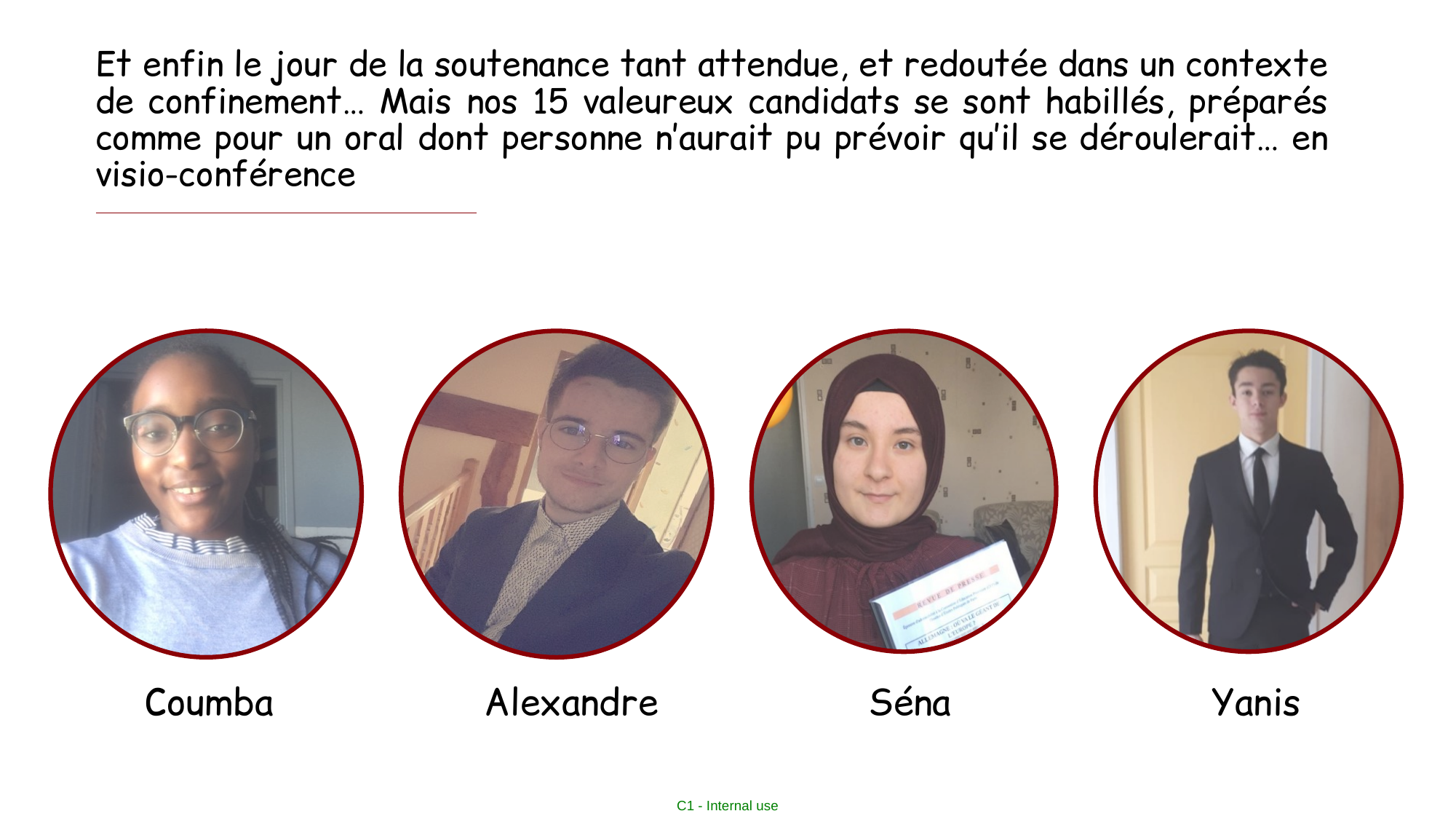

# Et enfin le jour de la soutenance tant attendue, et redoutée dans un contexte de confinement… Mais nos 15 valeureux candidats se sont habillés, préparés comme pour un oral dont personne n’aurait pu prévoir qu’il se déroulerait… en visio-conférence

Coumba
Alexandre
Séna
Yanis